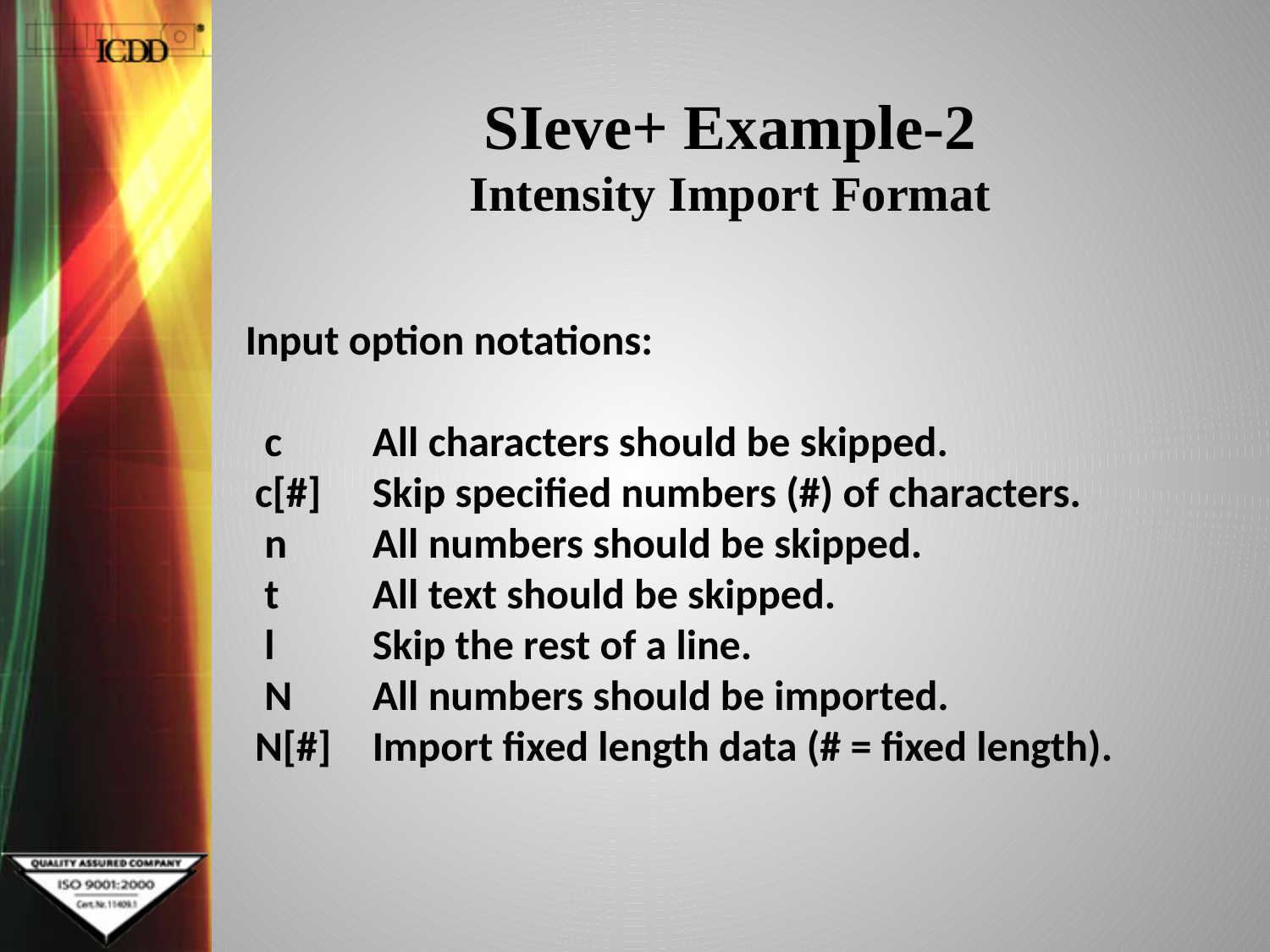

# SIeve+ Example-2 Intensity Import Format
Input option notations:

  c	All characters should be skipped.
 c[#]	Skip specified numbers (#) of characters.
  n	All numbers should be skipped.
  t	All text should be skipped.
  l	Skip the rest of a line.
  N	All numbers should be imported.
 N[#]	Import fixed length data (# = fixed length)‏.